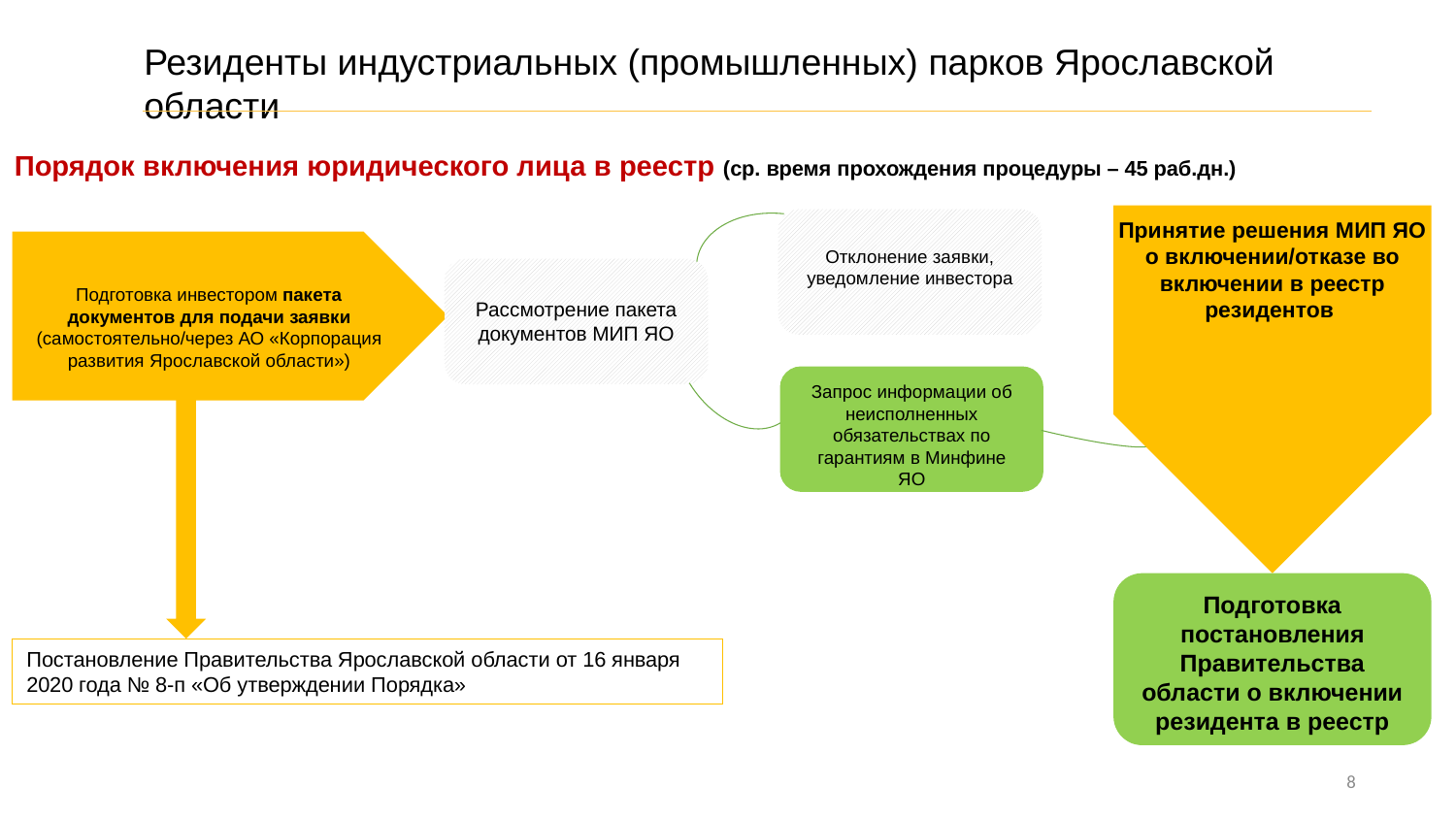

Резиденты индустриальных (промышленных) парков Ярославской области
Порядок включения юридического лица в реестр (ср. время прохождения процедуры – 45 раб.дн.)

Принятие решения МИП ЯО о включении/отказе во включении в реестр резидентов

Отклонение заявки, уведомление инвестора

Подготовка инвестором пакета документов для подачи заявки (самостоятельно/через АО «Корпорация развития Ярославской области»)

Рассмотрение пакета документов МИП ЯО

Запрос информации об неисполненных обязательствах по гарантиям в Минфине ЯО
Подготовка постановления Правительства области о включении резидента в реестр

Постановление Правительства Ярославской области от 16 января 2020 года № 8-п «Об утверждении Порядка»
8